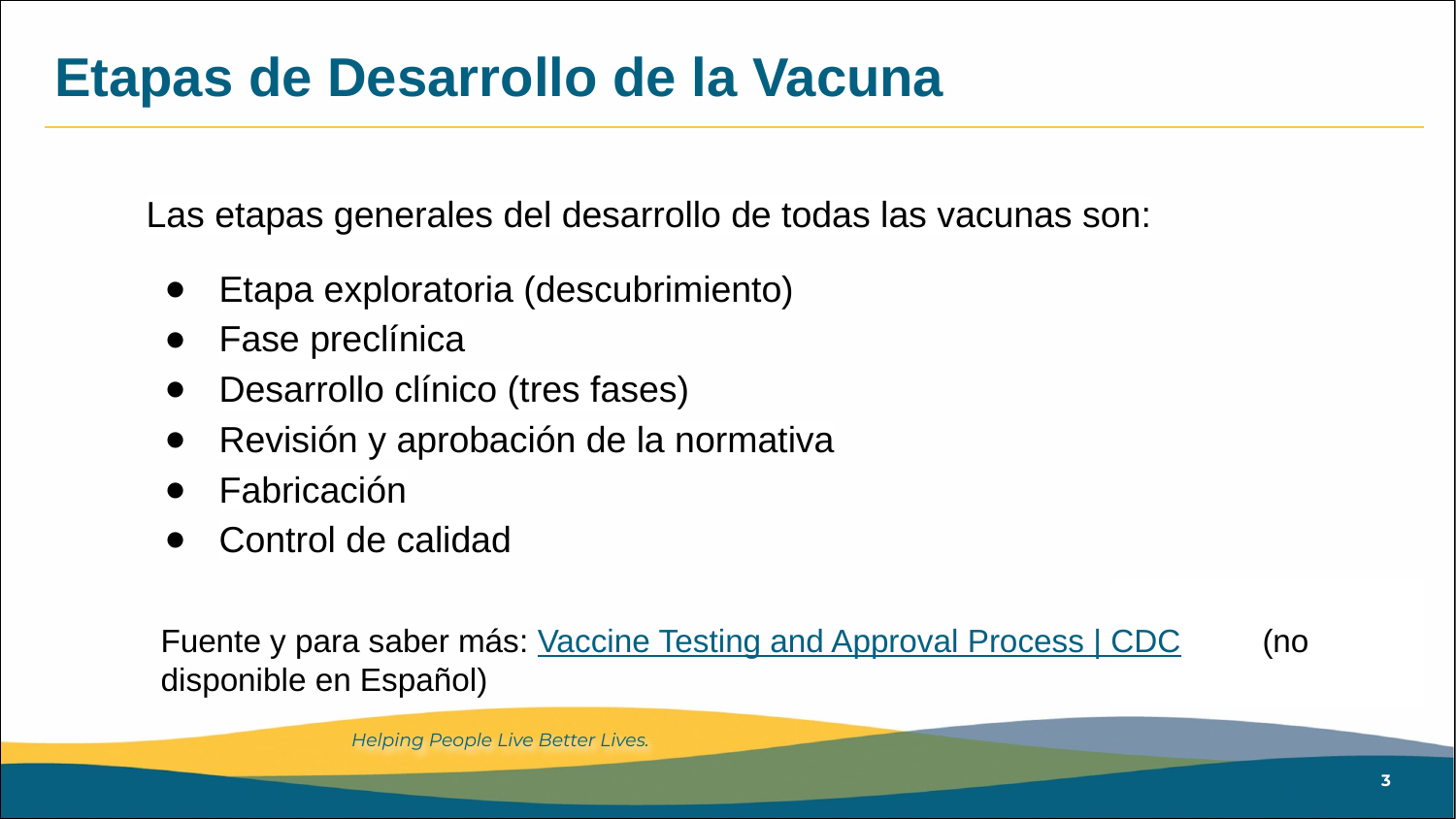

# Etapas de Desarrollo de la Vacuna
Las etapas generales del desarrollo de todas las vacunas son:
Etapa exploratoria (descubrimiento)
Fase preclínica
Desarrollo clínico (tres fases)
Revisión y aprobación de la normativa
Fabricación
Control de calidad

Fuente y para saber más: Vaccine Testing and Approval Process | CDC         (no disponible en Español)